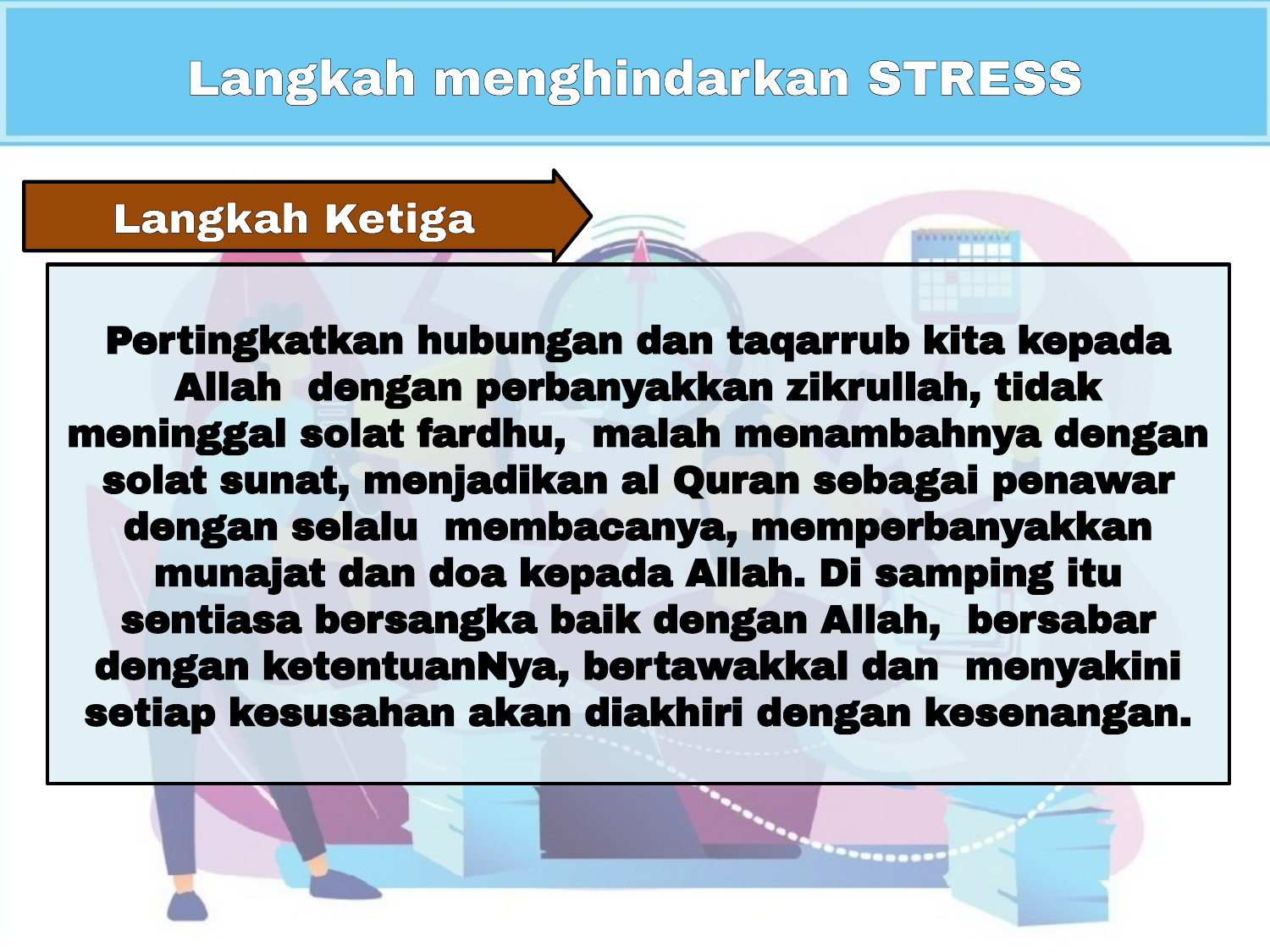

Langkah menghindarkan STRESS
Langkah Ketiga
Pertingkatkan hubungan dan taqarrub kita kepada Allah  dengan perbanyakkan zikrullah, tidak meninggal solat fardhu,  malah menambahnya dengan solat sunat, menjadikan al Quran sebagai penawar dengan selalu  membacanya, memperbanyakkan munajat dan doa kepada Allah. Di samping itu sentiasa bersangka baik dengan Allah,  bersabar dengan ketentuanNya, bertawakkal dan  menyakini setiap kesusahan akan diakhiri dengan kesenangan.